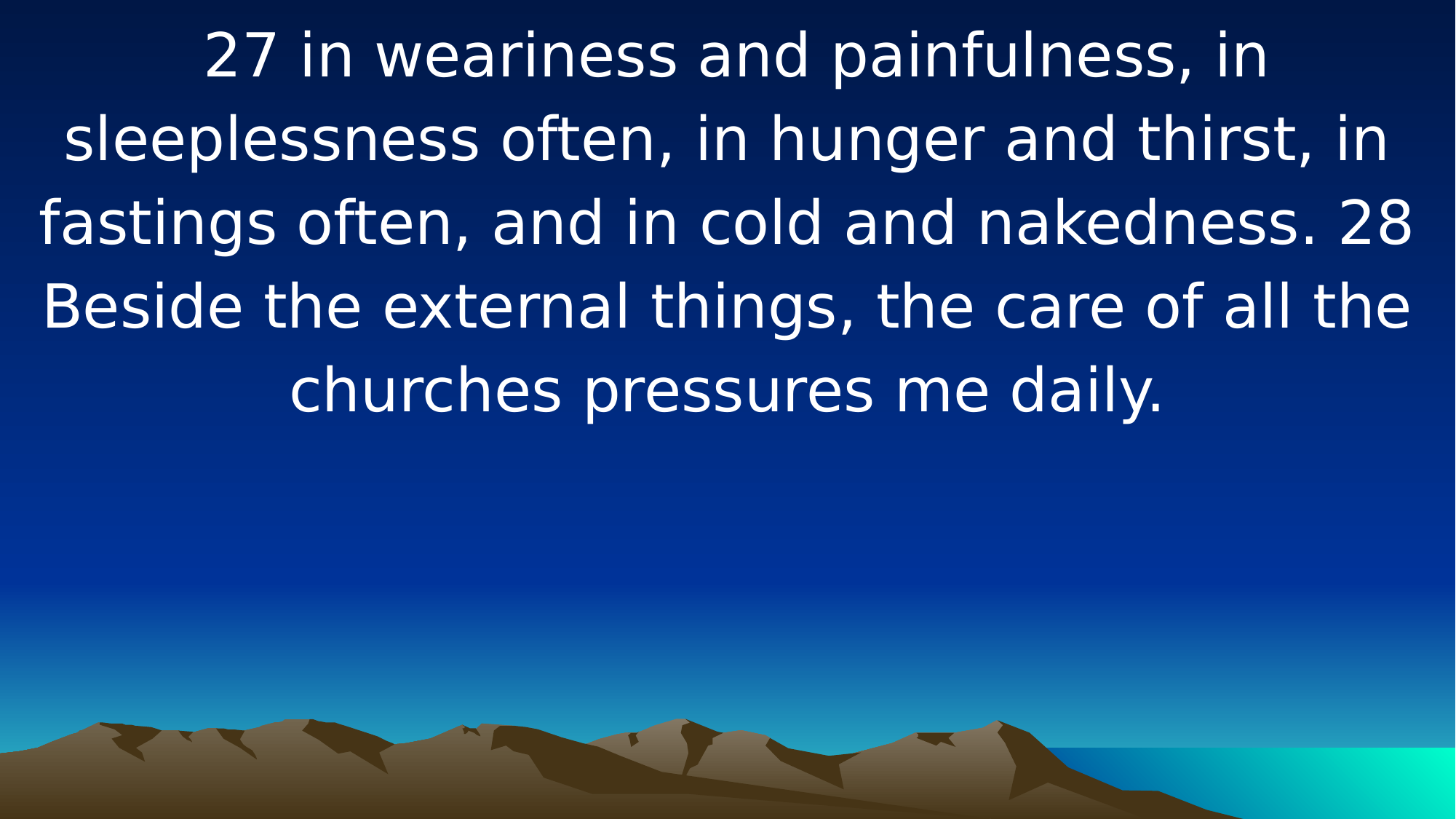

27 in weariness and painfulness, in sleeplessness often, in hunger and thirst, in fastings often, and in cold and nakedness. 28 Beside the external things, the care of all the churches pressures me daily.